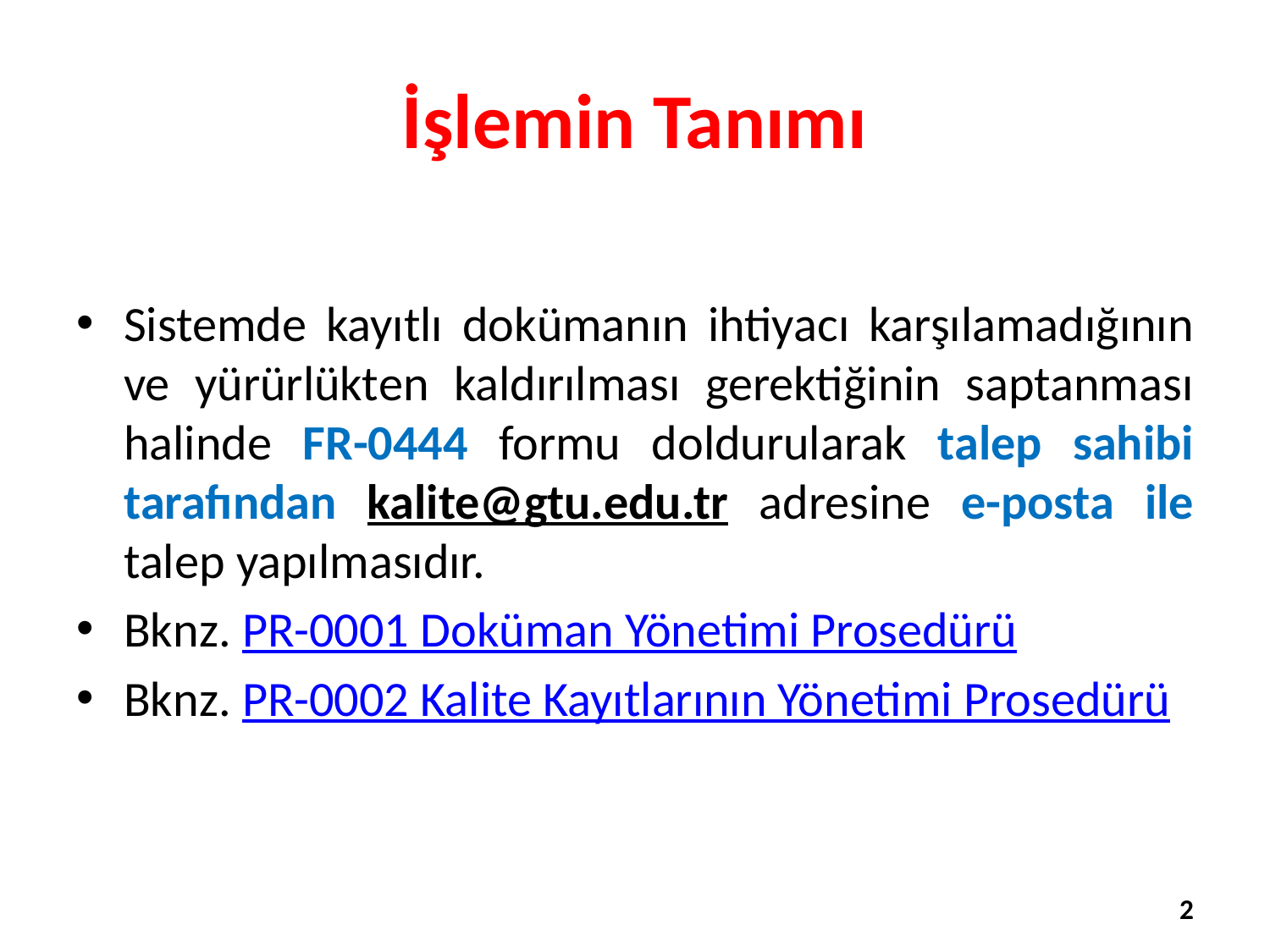

# İşlemin Tanımı
Sistemde kayıtlı dokümanın ihtiyacı karşılamadığının ve yürürlükten kaldırılması gerektiğinin saptanması halinde FR-0444 formu doldurularak talep sahibi tarafından kalite@gtu.edu.tr adresine e-posta ile talep yapılmasıdır.
Bknz. PR-0001 Doküman Yönetimi Prosedürü
Bknz. PR-0002 Kalite Kayıtlarının Yönetimi Prosedürü

2